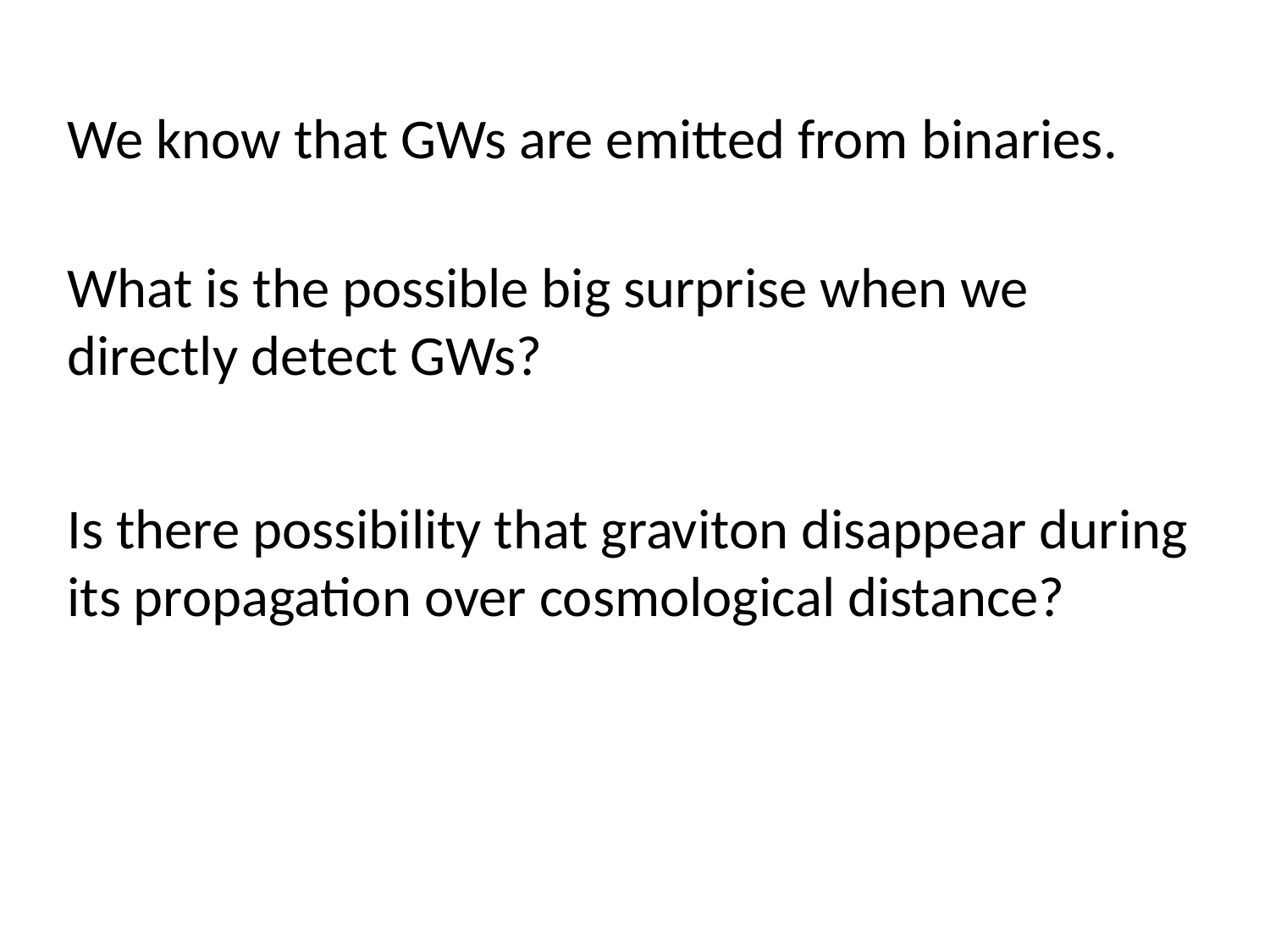

We know that GWs are emitted from binaries.
What is the possible big surprise when we directly detect GWs?
Is there possibility that graviton disappear during its propagation over cosmological distance?